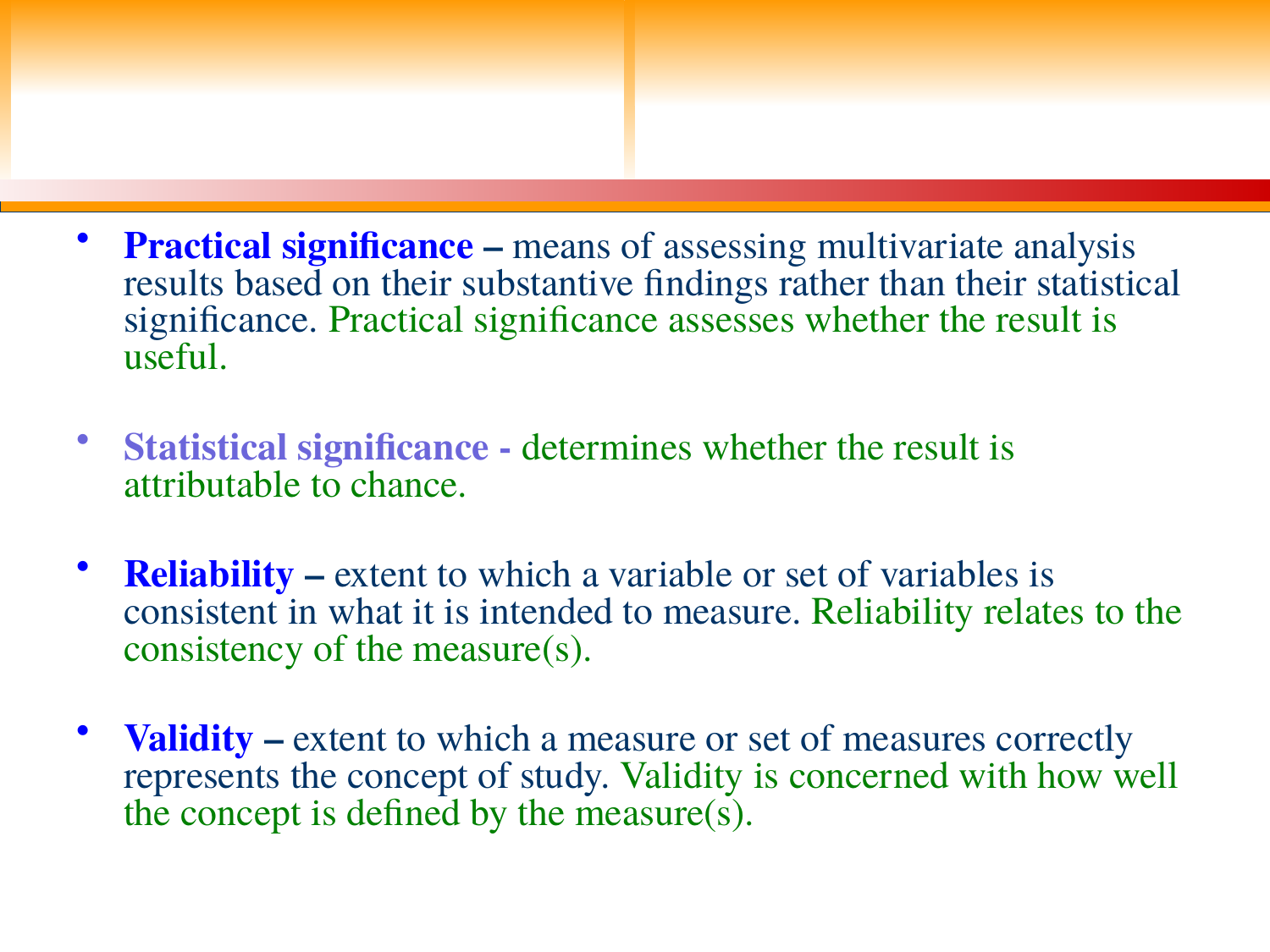

Practical significance – means of assessing multivariate analysis results based on their substantive findings rather than their statistical significance. Practical significance assesses whether the result is useful.

Statistical significance - determines whether the result is attributable to chance.

Reliability – extent to which a variable or set of variables is consistent in what it is intended to measure. Reliability relates to the consistency of the measure(s).

Validity – extent to which a measure or set of measures correctly represents the concept of study. Validity is concerned with how well the concept is defined by the measure(s).
5